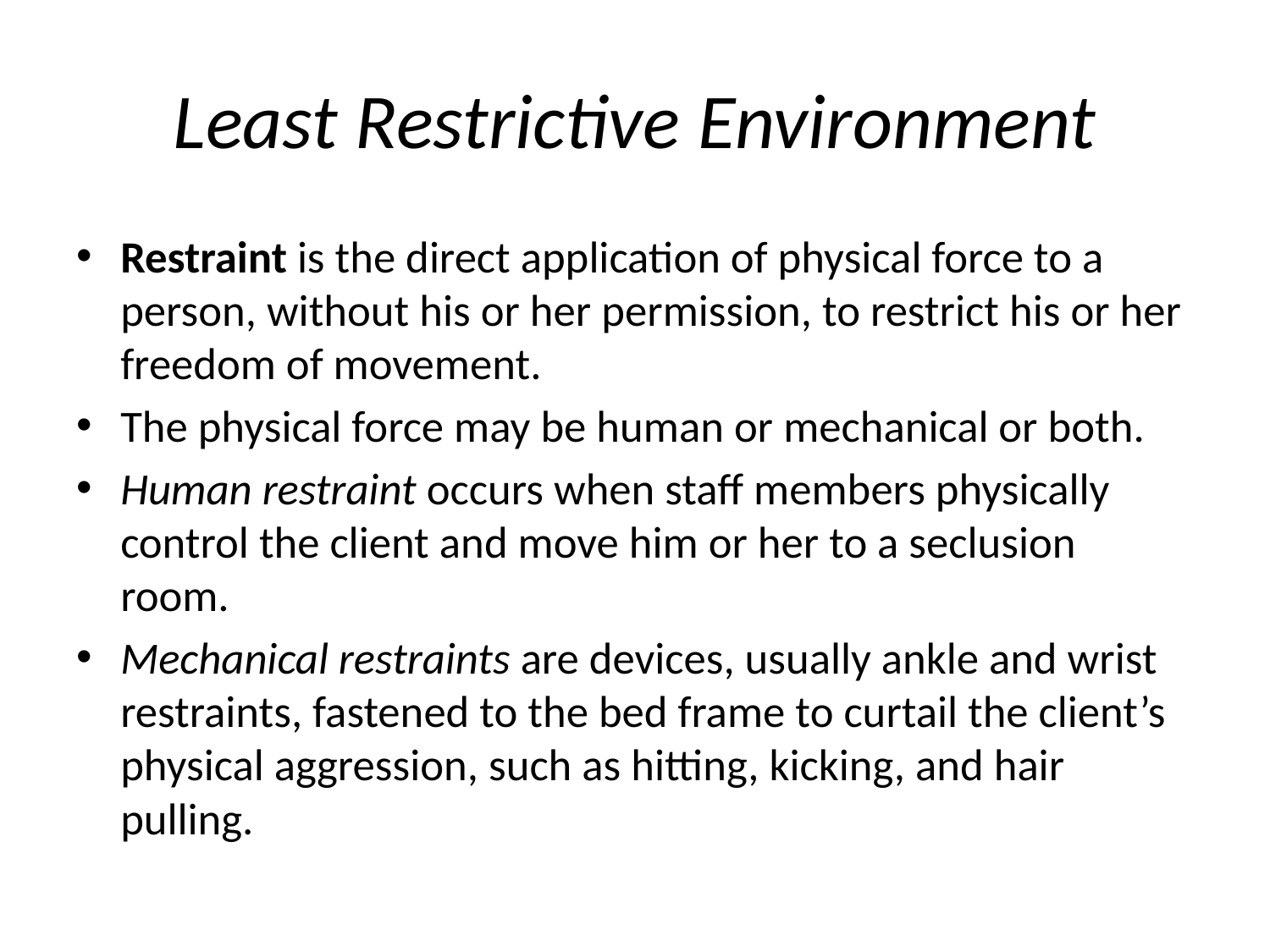

# Least Restrictive Environment
Restraint is the direct application of physical force to a person, without his or her permission, to restrict his or her freedom of movement.
The physical force may be human or mechanical or both.
Human restraint occurs when staff members physically control the client and move him or her to a seclusion room.
Mechanical restraints are devices, usually ankle and wrist restraints, fastened to the bed frame to curtail the client’s physical aggression, such as hitting, kicking, and hair pulling.